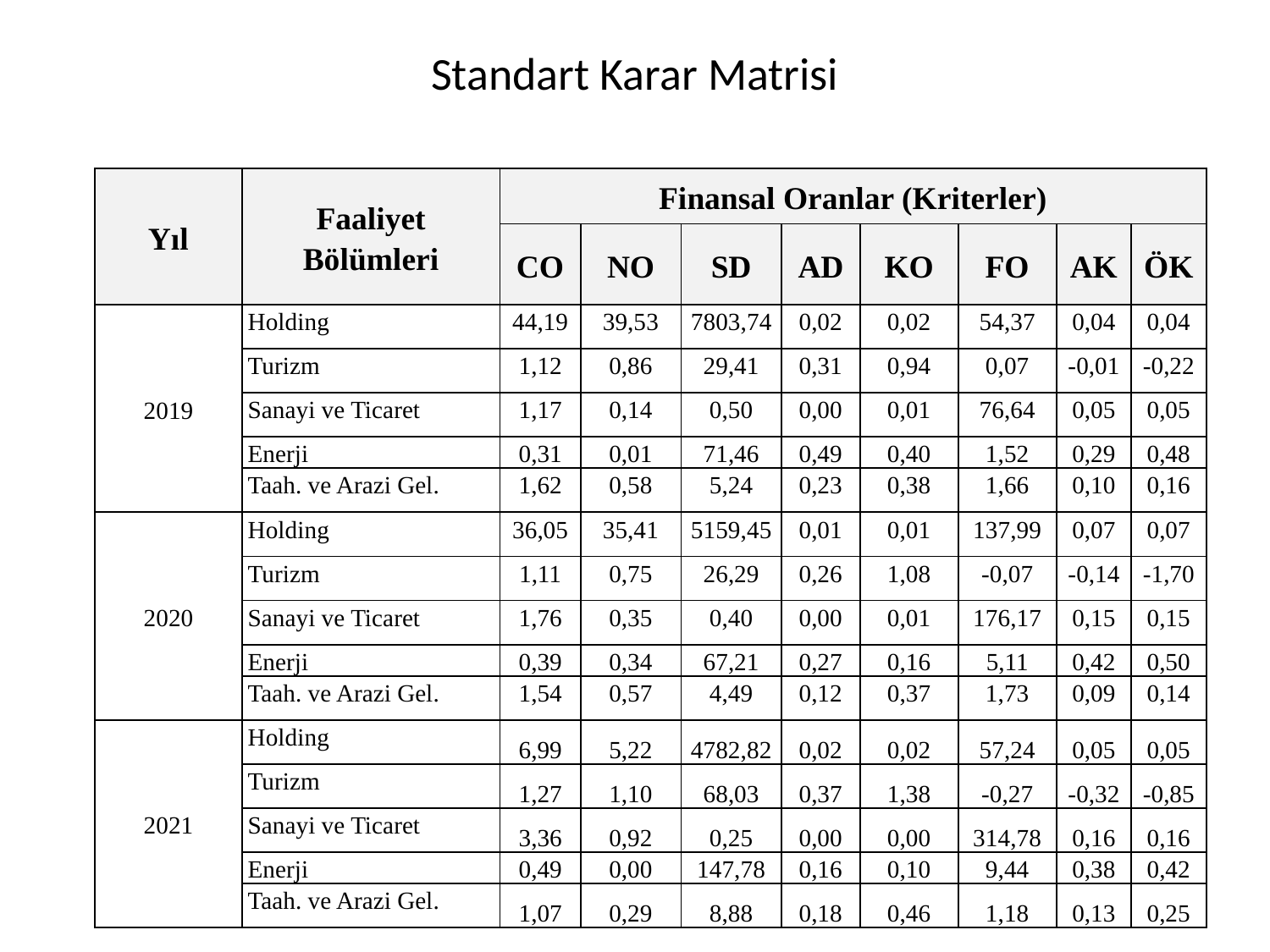

# Standart Karar Matrisi
| Yıl | Faaliyet Bölümleri | Finansal Oranlar (Kriterler) |  |  |  |  |  |  |  |
| --- | --- | --- | --- | --- | --- | --- | --- | --- | --- |
|  |  | CO | NO | SD | AD | KO | FO | AK | ÖK |
| 2019 | Holding | 44,19 | 39,53 | 7803,74 | 0,02 | 0,02 | 54,37 | 0,04 | 0,04 |
|  | Turizm | 1,12 | 0,86 | 29,41 | 0,31 | 0,94 | 0,07 | -0,01 | -0,22 |
|  | Sanayi ve Ticaret | 1,17 | 0,14 | 0,50 | 0,00 | 0,01 | 76,64 | 0,05 | 0,05 |
|  | Enerji | 0,31 | 0,01 | 71,46 | 0,49 | 0,40 | 1,52 | 0,29 | 0,48 |
|  | Taah. ve Arazi Gel. | 1,62 | 0,58 | 5,24 | 0,23 | 0,38 | 1,66 | 0,10 | 0,16 |
| 2020 | Holding | 36,05 | 35,41 | 5159,45 | 0,01 | 0,01 | 137,99 | 0,07 | 0,07 |
|  | Turizm | 1,11 | 0,75 | 26,29 | 0,26 | 1,08 | -0,07 | -0,14 | -1,70 |
|  | Sanayi ve Ticaret | 1,76 | 0,35 | 0,40 | 0,00 | 0,01 | 176,17 | 0,15 | 0,15 |
|  | Enerji | 0,39 | 0,34 | 67,21 | 0,27 | 0,16 | 5,11 | 0,42 | 0,50 |
|  | Taah. ve Arazi Gel. | 1,54 | 0,57 | 4,49 | 0,12 | 0,37 | 1,73 | 0,09 | 0,14 |
| 2021 | Holding | 6,99 | 5,22 | 4782,82 | 0,02 | 0,02 | 57,24 | 0,05 | 0,05 |
|  | Turizm | 1,27 | 1,10 | 68,03 | 0,37 | 1,38 | -0,27 | -0,32 | -0,85 |
|  | Sanayi ve Ticaret | 3,36 | 0,92 | 0,25 | 0,00 | 0,00 | 314,78 | 0,16 | 0,16 |
|  | Enerji | 0,49 | 0,00 | 147,78 | 0,16 | 0,10 | 9,44 | 0,38 | 0,42 |
|  | Taah. ve Arazi Gel. | 1,07 | 0,29 | 8,88 | 0,18 | 0,46 | 1,18 | 0,13 | 0,25 |